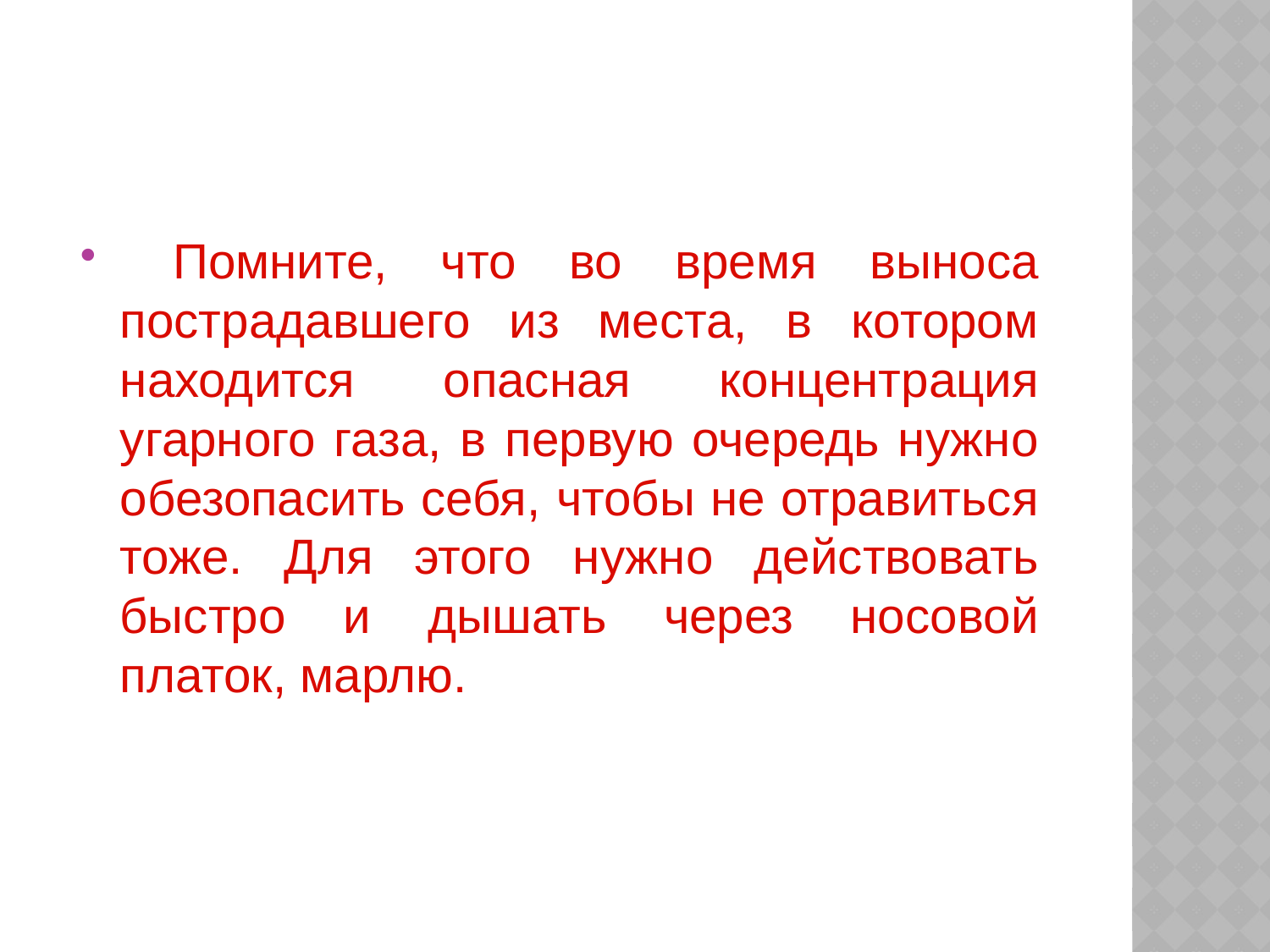

#
 Помните, что во время выноса пострадавшего из места, в котором находится опасная концентрация угарного газа, в первую очередь нужно обезопасить себя, чтобы не отравиться тоже. Для этого нужно действовать быстро и дышать через носовой платок, марлю.